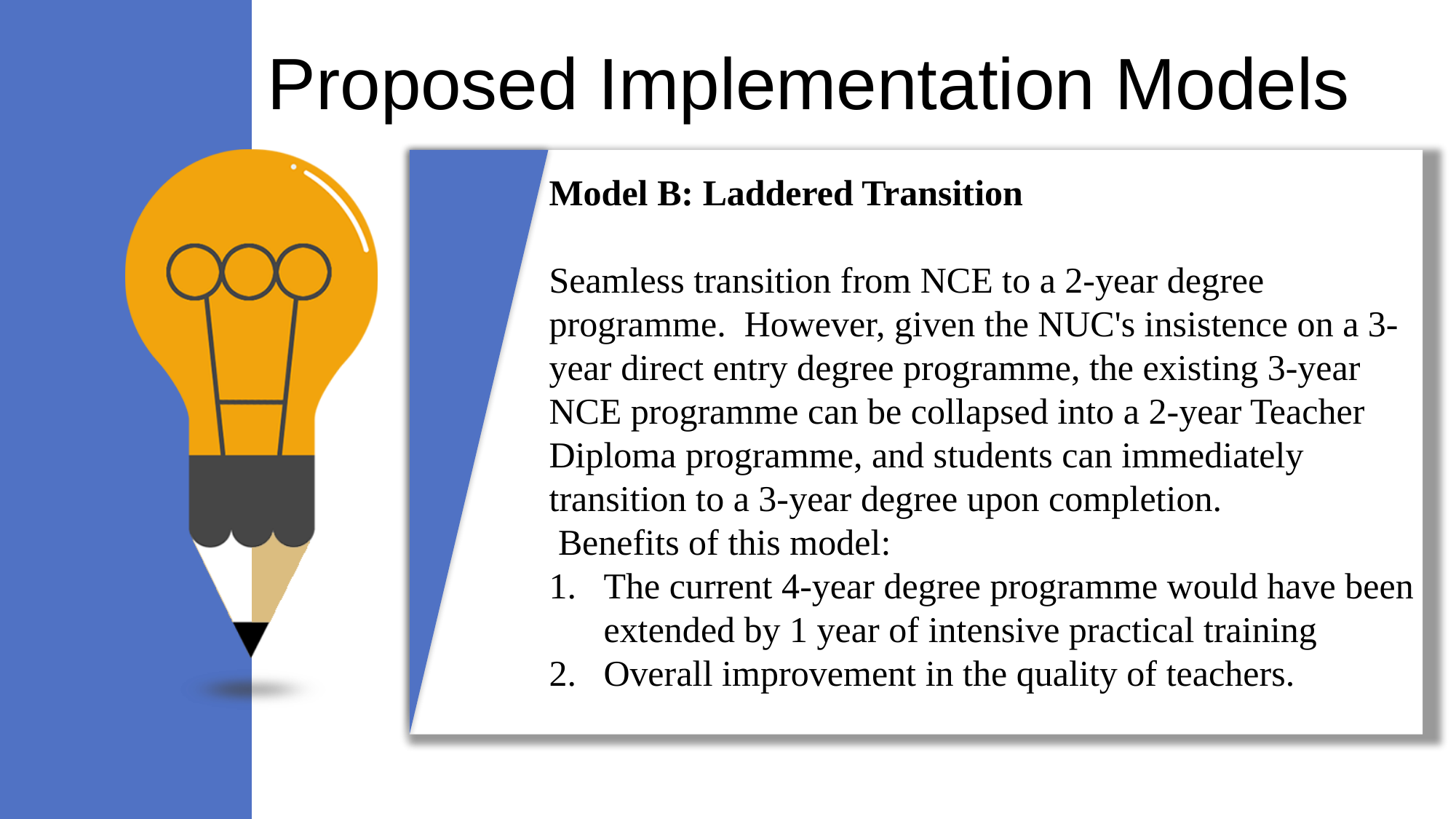

Proposed Implementation Models

Model B: Laddered Transition

Seamless transition from NCE to a 2-year degree programme.  However, given the NUC's insistence on a 3-year direct entry degree programme, the existing 3-year NCE programme can be collapsed into a 2-year Teacher Diploma programme, and students can immediately transition to a 3-year degree upon completion.
 Benefits of this model:
The current 4-year degree programme would have been extended by 1 year of intensive practical training
Overall improvement in the quality of teachers.